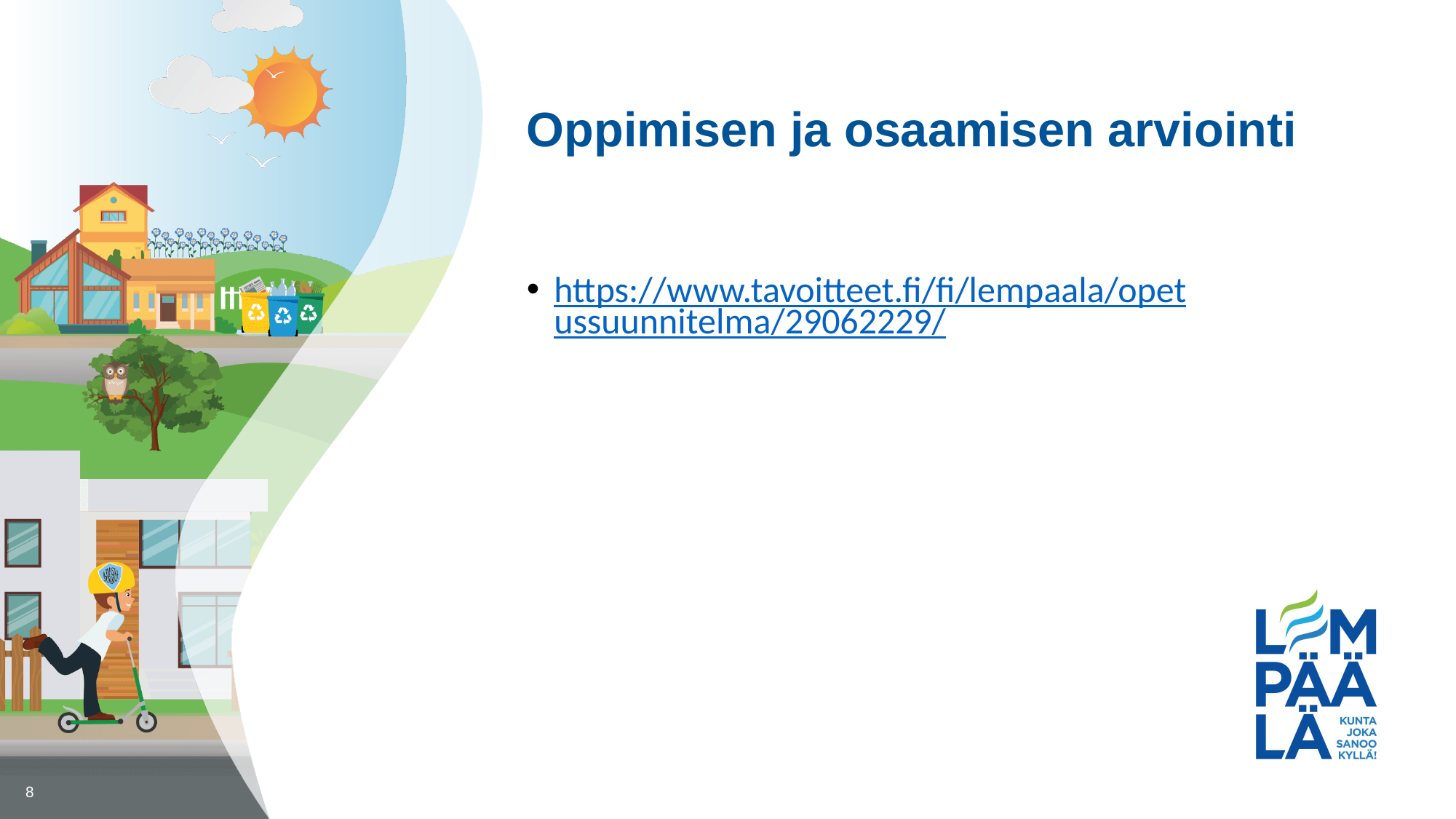

# Oppimisen ja osaamisen arviointi
https://www.tavoitteet.fi/fi/lempaala/opetussuunnitelma/29062229/

8